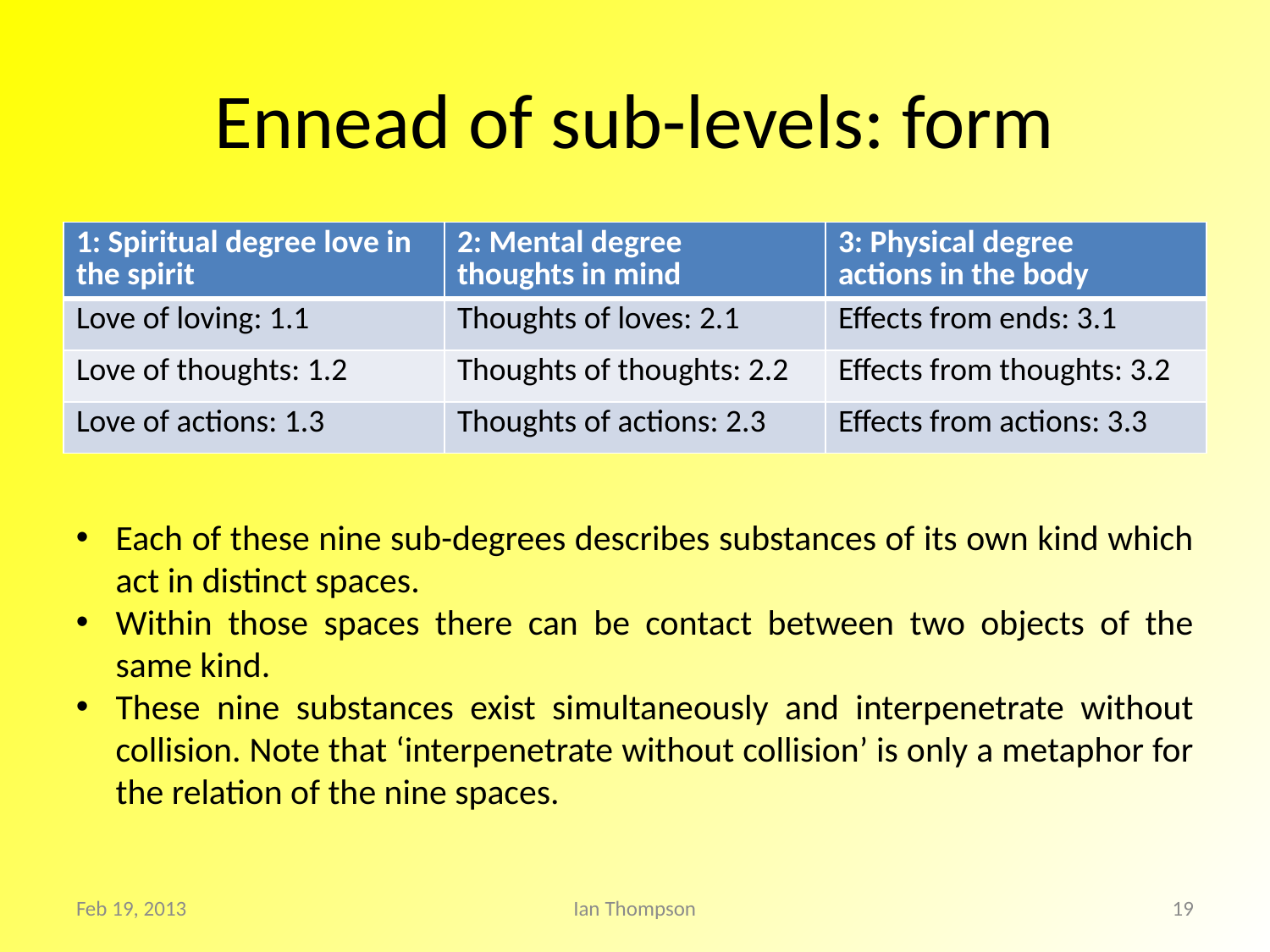

# Ennead of sub-levels: form
| 1: Spiritual degree love in the spirit | 2: Mental degree thoughts in mind | 3: Physical degree actions in the body |
| --- | --- | --- |
| Love of loving: 1.1 | Thoughts of loves: 2.1 | Effects from ends: 3.1 |
| Love of thoughts: 1.2 | Thoughts of thoughts: 2.2 | Effects from thoughts: 3.2 |
| Love of actions: 1.3 | Thoughts of actions: 2.3 | Effects from actions: 3.3 |
Each of these nine sub-degrees describes substances of its own kind which act in distinct spaces.
Within those spaces there can be contact between two objects of the same kind.
These nine substances exist simultaneously and interpenetrate without collision. Note that ‘interpenetrate without collision’ is only a metaphor for the relation of the nine spaces.

Feb 19, 2013
Ian Thompson
19